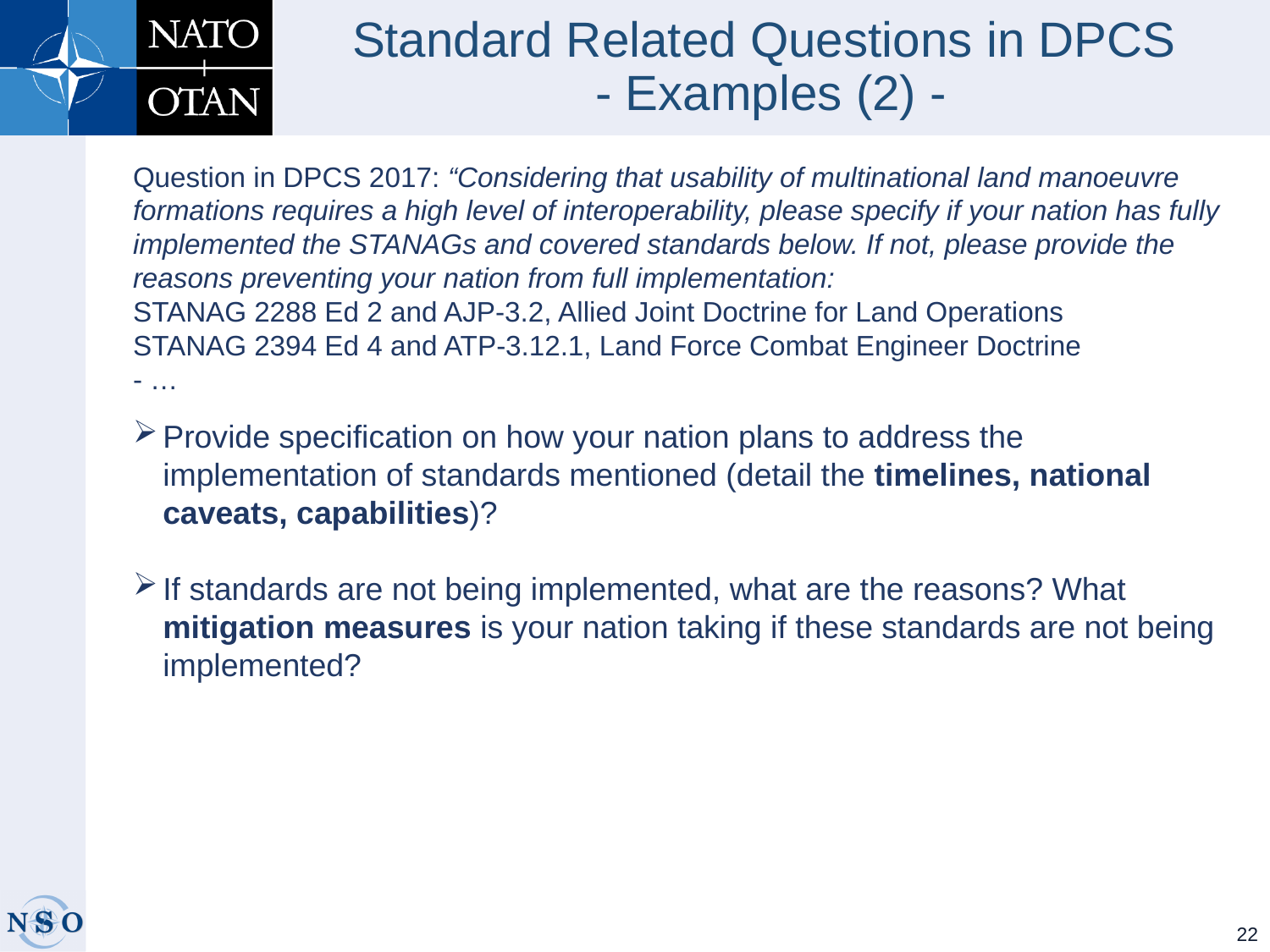

# Standard Related Questions in DPCS - Examples (2) -
Question in DPCS 2017: “Considering that usability of multinational land manoeuvre formations requires a high level of interoperability, please specify if your nation has fully implemented the STANAGs and covered standards below. If not, please provide the reasons preventing your nation from full implementation:
STANAG 2288 Ed 2 and AJP-3.2, Allied Joint Doctrine for Land Operations
STANAG 2394 Ed 4 and ATP-3.12.1, Land Force Combat Engineer Doctrine
- …

Provide specification on how your nation plans to address the implementation of standards mentioned (detail the timelines, national caveats, capabilities)?

If standards are not being implemented, what are the reasons? What mitigation measures is your nation taking if these standards are not being implemented?

22